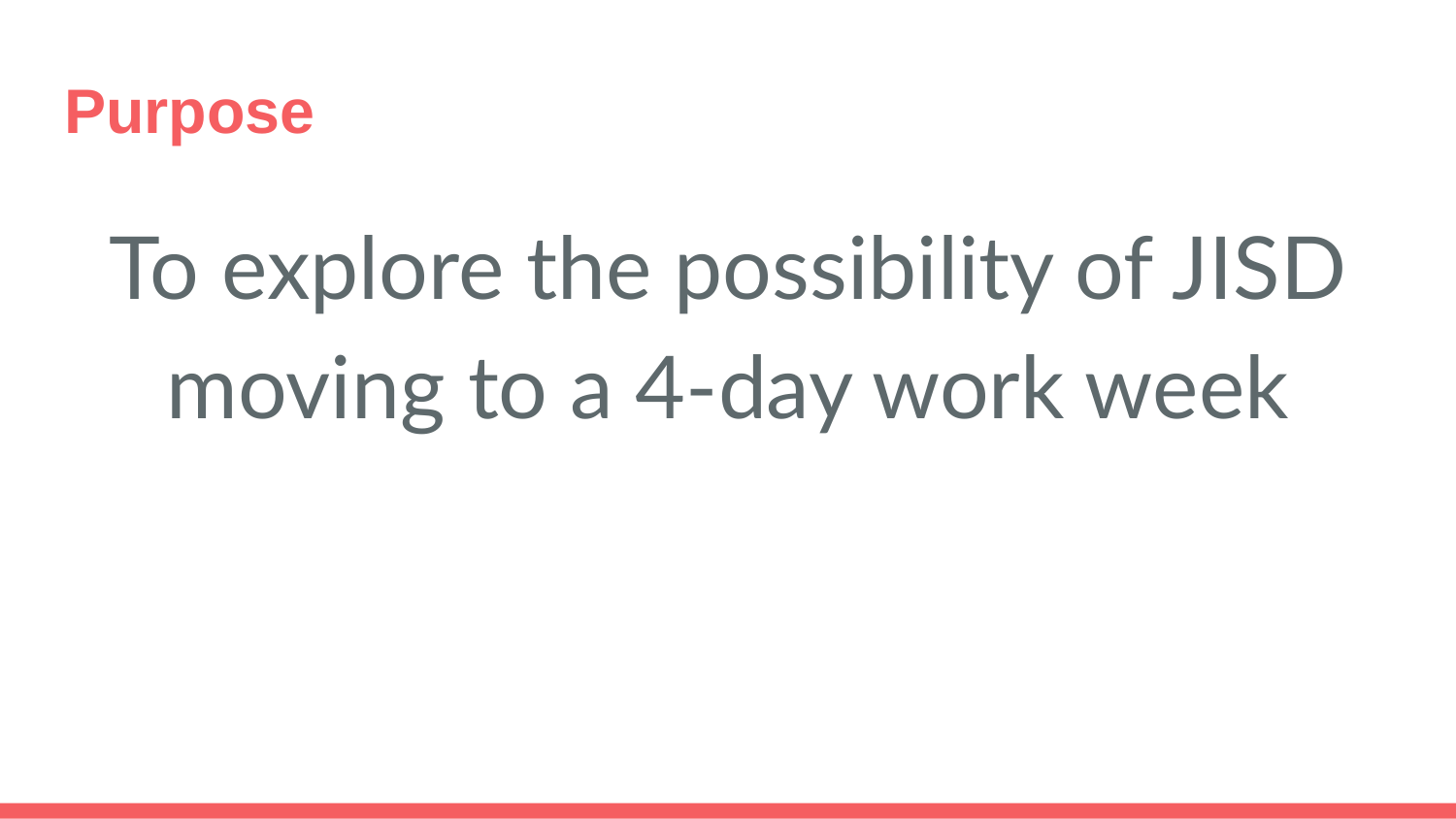

# Purpose
To explore the possibility of JISD moving to a 4-day work week